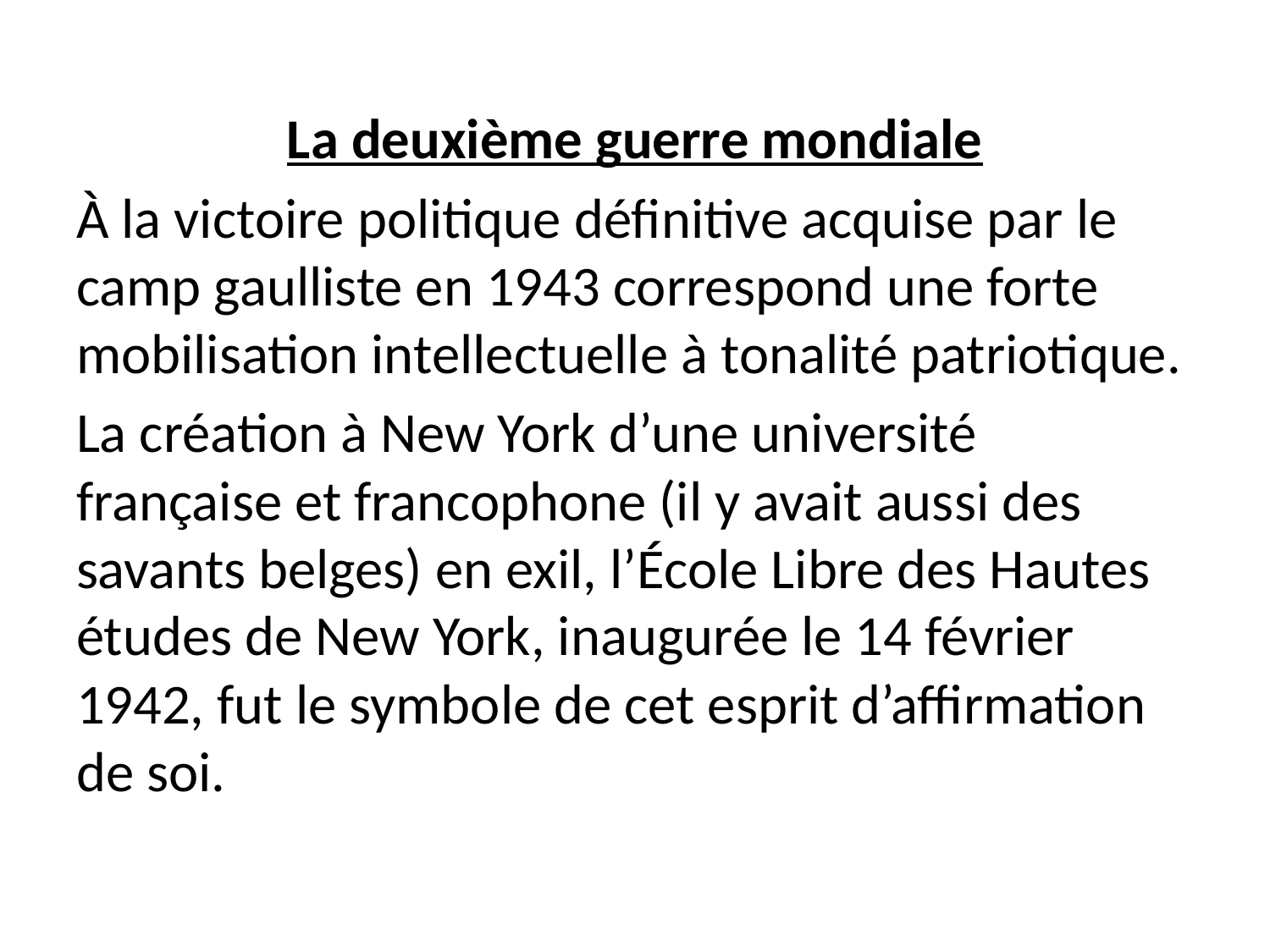

La deuxième guerre mondiale
À la victoire politique définitive acquise par le camp gaulliste en 1943 correspond une forte mobilisation intellectuelle à tonalité patriotique.
La création à New York d’une université française et francophone (il y avait aussi des savants belges) en exil, l’École Libre des Hautes études de New York, inaugurée le 14 février 1942, fut le symbole de cet esprit d’affirmation de soi.